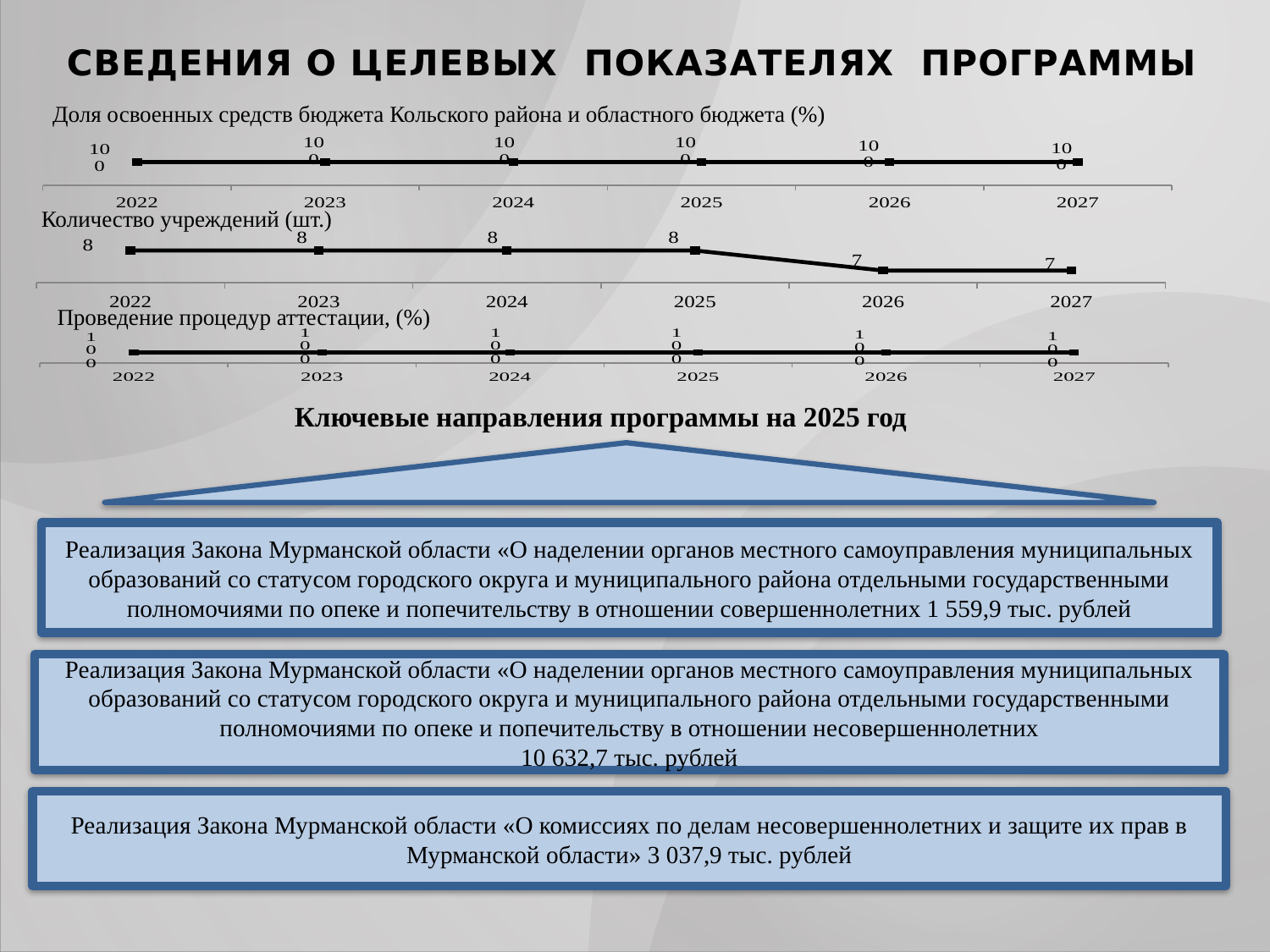

СВЕДЕНИЯ О ЦЕЛЕВЫХ  ПОКАЗАТЕЛЯХ  ПРОГРАММЫ
Доля освоенных средств бюджета Кольского района и областного бюджета (%)

### Chart

| Category | Столбец1 |
|---|---|
| 2022 | 100.0 |
| 2023 | 100.0 |
| 2024 | 100.0 |
| 2025 | 100.0 |
| 2026 | 100.0 |
| 2027 | 100.0 |
Количество учреждений (шт.)

### Chart

| Category | Столбец1 |
|---|---|
| 2022 | 8.0 |
| 2023 | 8.0 |
| 2024 | 8.0 |
| 2025 | 8.0 |
| 2026 | 7.0 |
| 2027 | 7.0 |
Проведение процедур аттестации, (%)

### Chart

| Category |
|---|

### Chart

| Category |
|---|

### Chart

| Category | Столбец1 |
|---|---|
| 2022 | 100.0 |
| 2023 | 100.0 |
| 2024 | 100.0 |
| 2025 | 100.0 |
| 2026 | 100.0 |
| 2027 | 100.0 |
Ключевые направления программы на 2025 год

Реализация Закона Мурманской области «О наделении органов местного самоуправления муниципальных образований со статусом городского округа и муниципального района отдельными государственными полномочиями по опеке и попечительству в отношении совершеннолетних 1 559,9 тыс. рублей
Реализация Закона Мурманской области «О наделении органов местного самоуправления муниципальных образований со статусом городского округа и муниципального района отдельными государственными полномочиями по опеке и попечительству в отношении несовершеннолетних
10 632,7 тыс. рублей

### Chart

| Category |
|---|
Реализация Закона Мурманской области «О комиссиях по делам несовершеннолетних и защите их прав в Мурманской области» 3 037,9 тыс. рублей